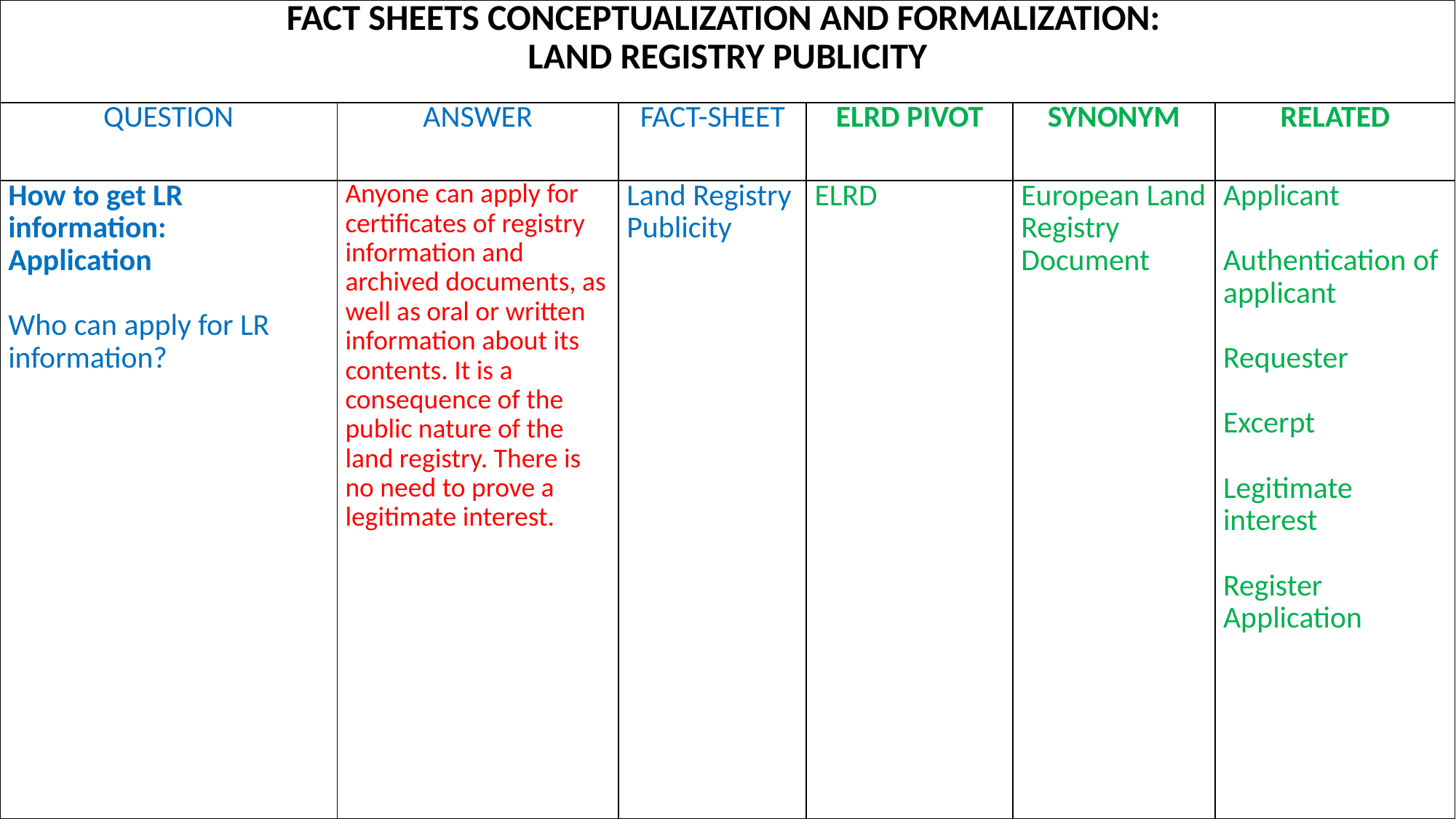

| FACT SHEETS CONCEPTUALIZATION AND FORMALIZATION: LAND REGISTRY PUBLICITY |  |  |  |  |  |
| --- | --- | --- | --- | --- | --- |
| QUESTION | ANSWER | FACT-SHEET | ELRD PIVOT | SYNONYM | RELATED |
| How to get LR information: Application   Who can apply for LR information? | Anyone can apply for certificates of registry information and archived documents, as well as oral or written information about its contents. It is a consequence of the public nature of the land registry. There is no need to prove a legitimate interest. | Land Registry Publicity | ELRD | European Land Registry Document | Applicant   Authentication of applicant   Requester   Excerpt   Legitimate interest   Register Application |